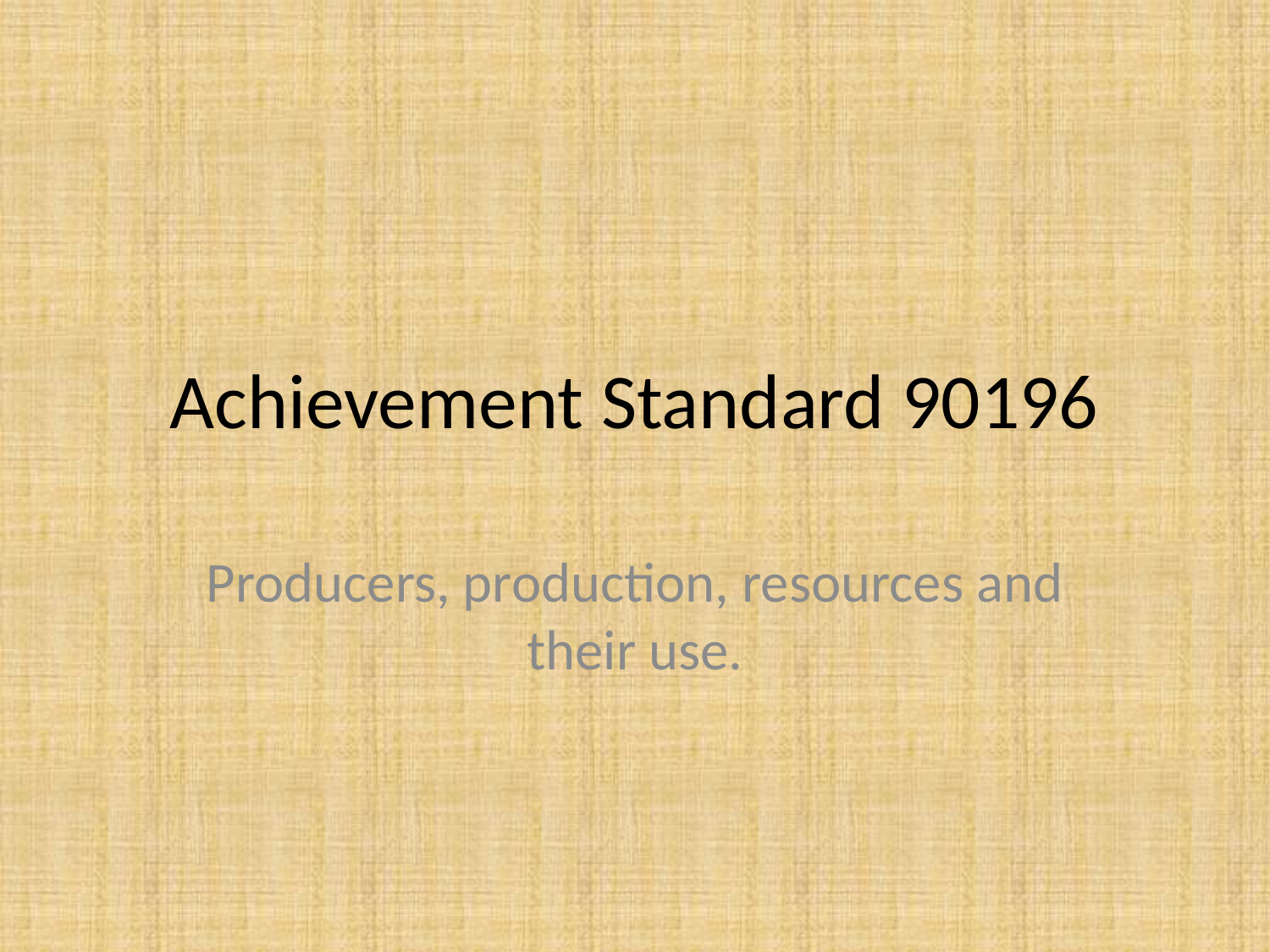

# Achievement Standard 90196
Producers, production, resources and their use.